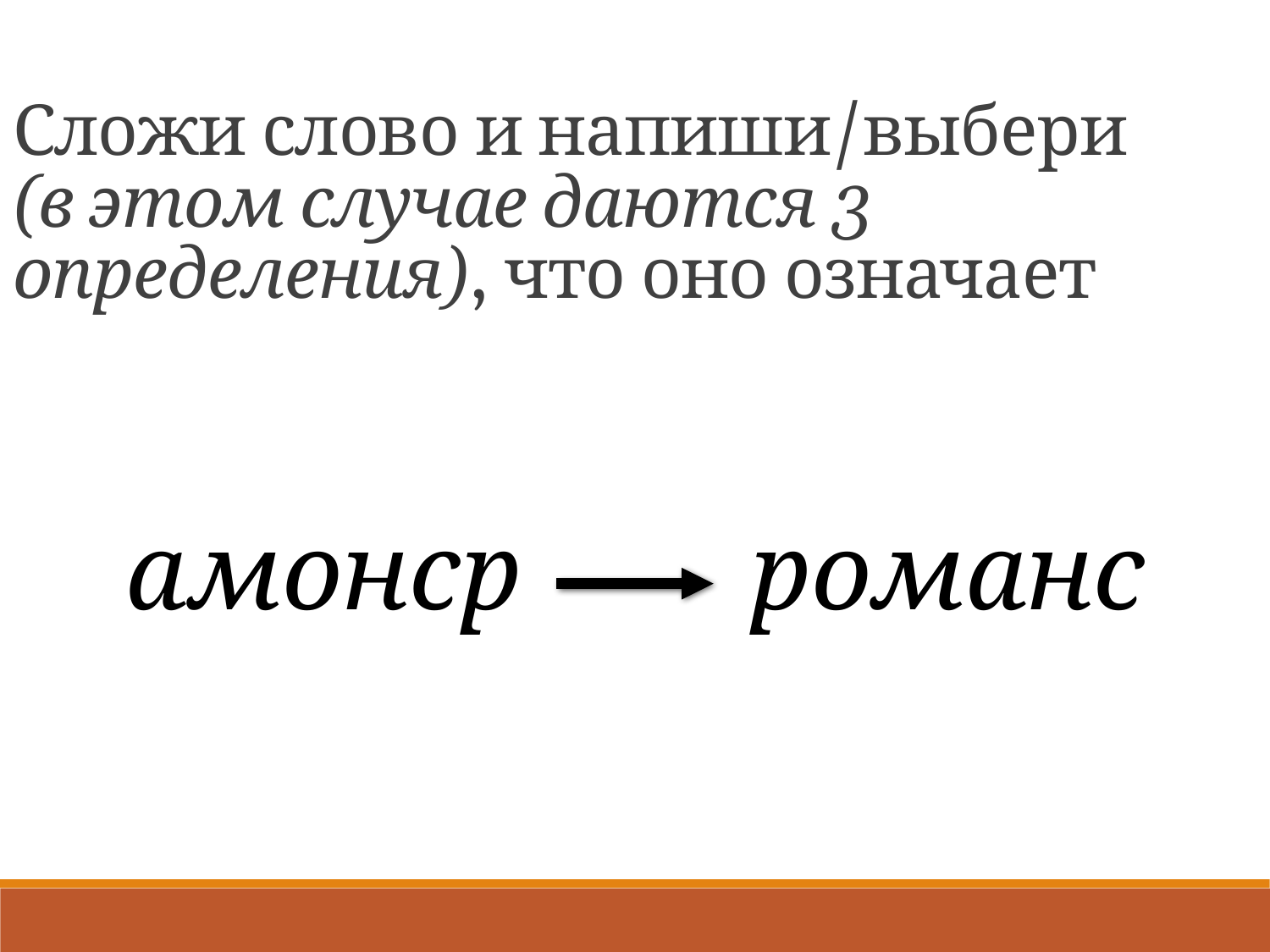

Сложи слово и напиши/выбери
(в этом случае даются 3 определения), что оно означает
амонср
романс